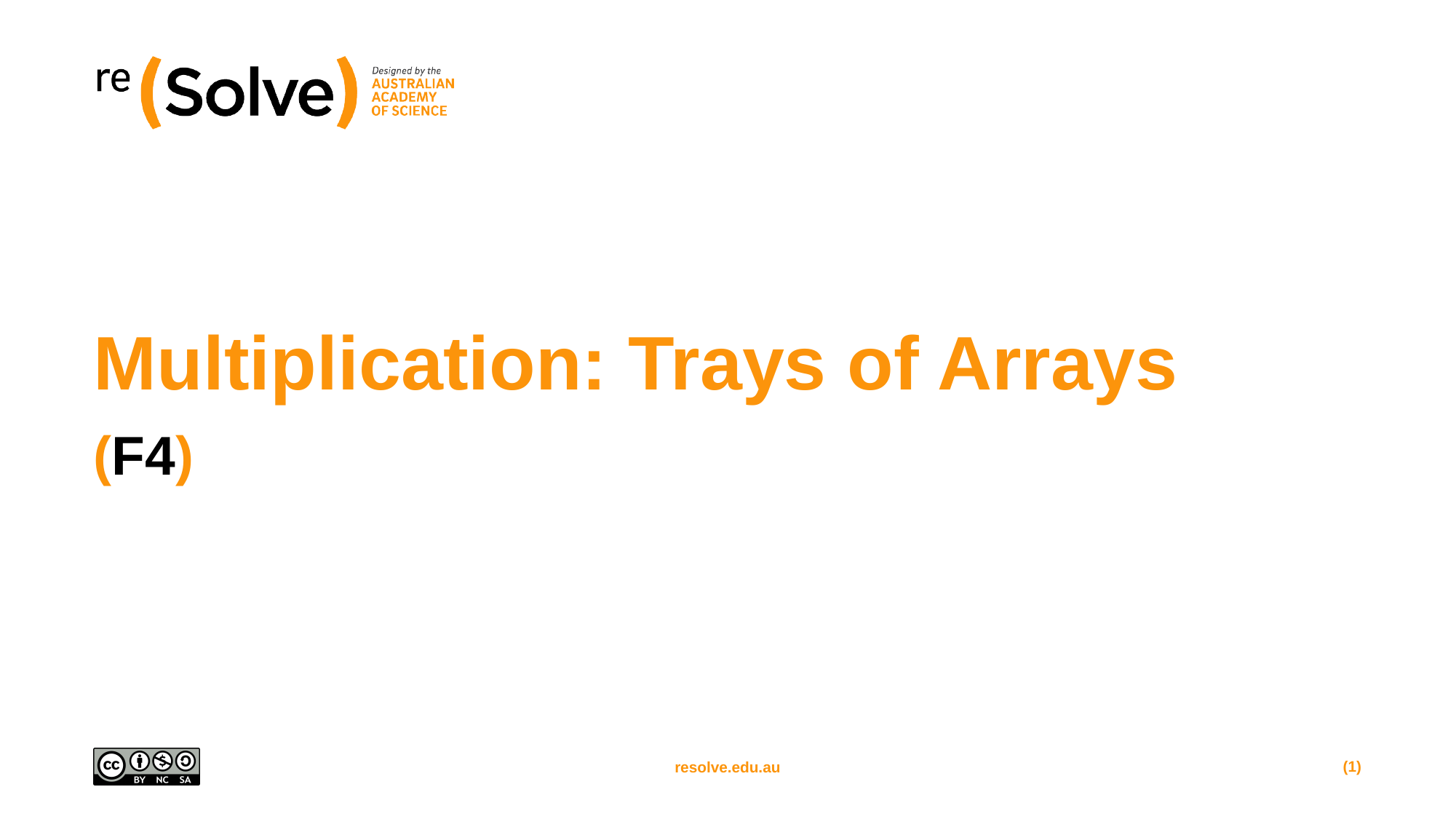

# Multiplication: Trays of Arrays
(F4)
(1)
resolve.edu.au